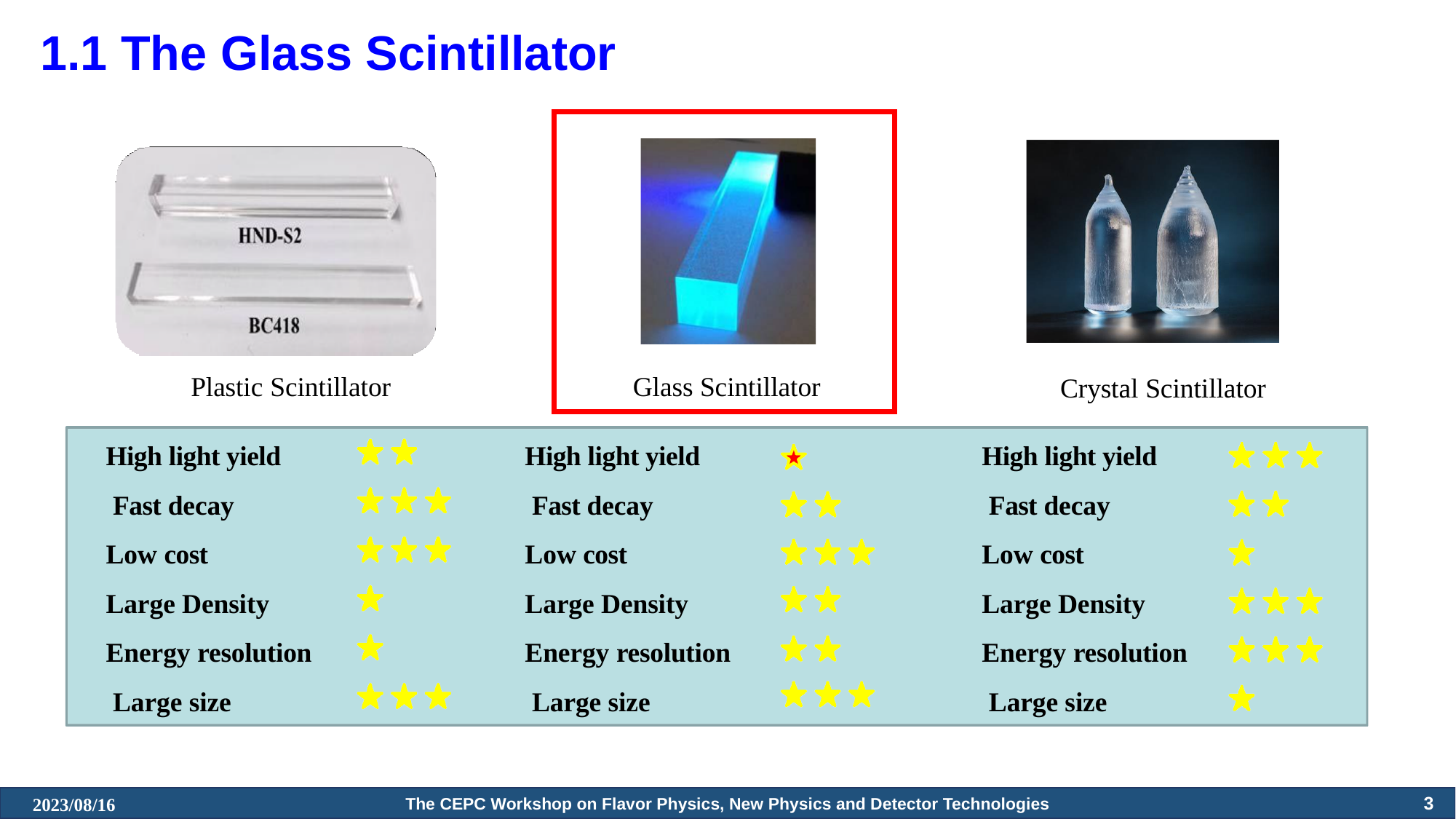

1.1 The Glass Scintillator

Plastic Scintillator
Glass Scintillator
Crystal Scintillator
High light yield  Fast decay  Low cost
Large Density  Energy resolution  Large size
High light yield  Fast decay  Low cost
Large Density  Energy resolution  Large size
High light yield  Fast decay  Low cost
Large Density  Energy resolution  Large size

4
3